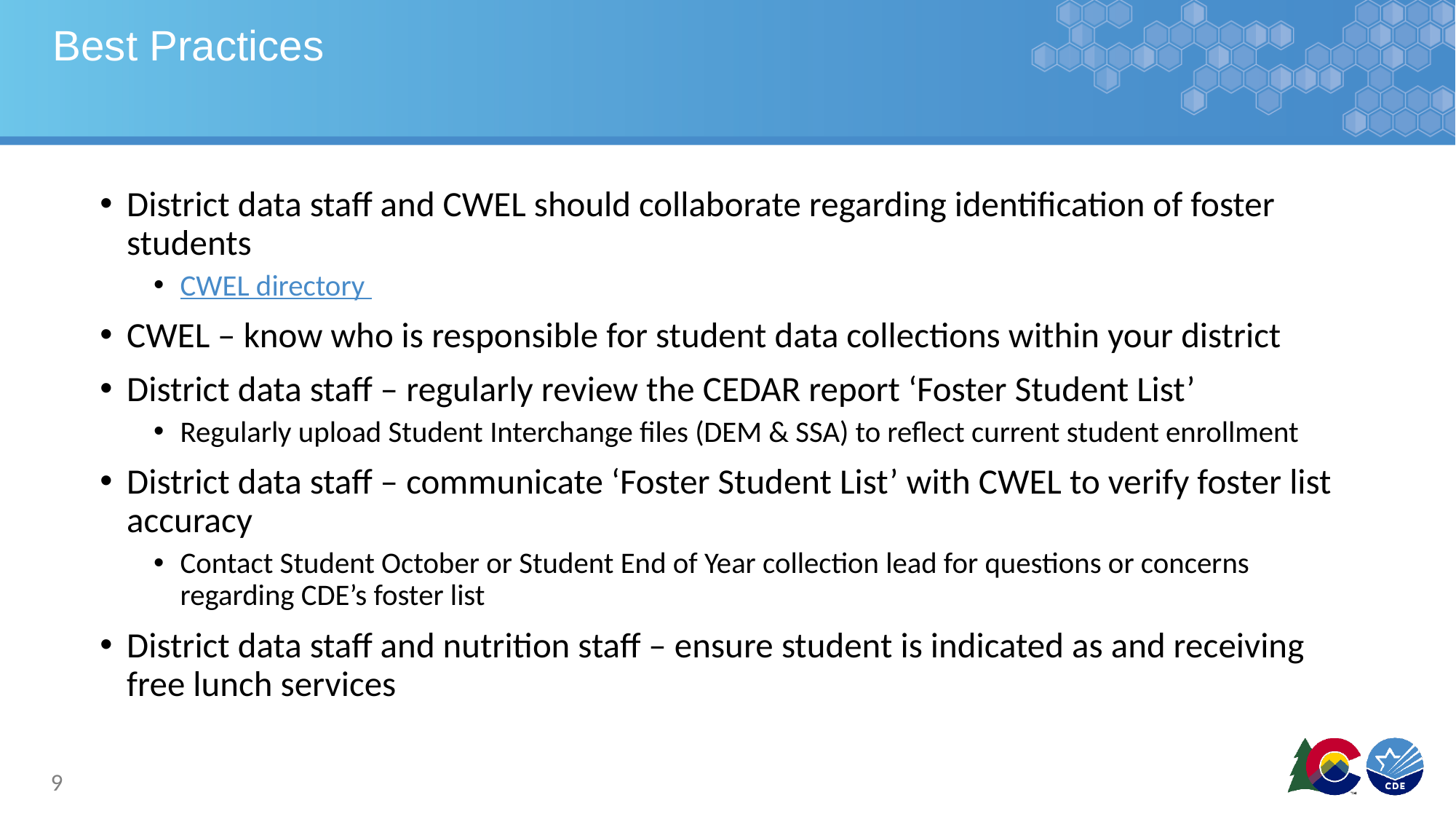

# Best Practices
District data staff and CWEL should collaborate regarding identification of foster students
CWEL directory
CWEL – know who is responsible for student data collections within your district
District data staff – regularly review the CEDAR report ‘Foster Student List’
Regularly upload Student Interchange files (DEM & SSA) to reflect current student enrollment
District data staff – communicate ‘Foster Student List’ with CWEL to verify foster list accuracy
Contact Student October or Student End of Year collection lead for questions or concerns regarding CDE’s foster list
District data staff and nutrition staff – ensure student is indicated as and receiving free lunch services
9